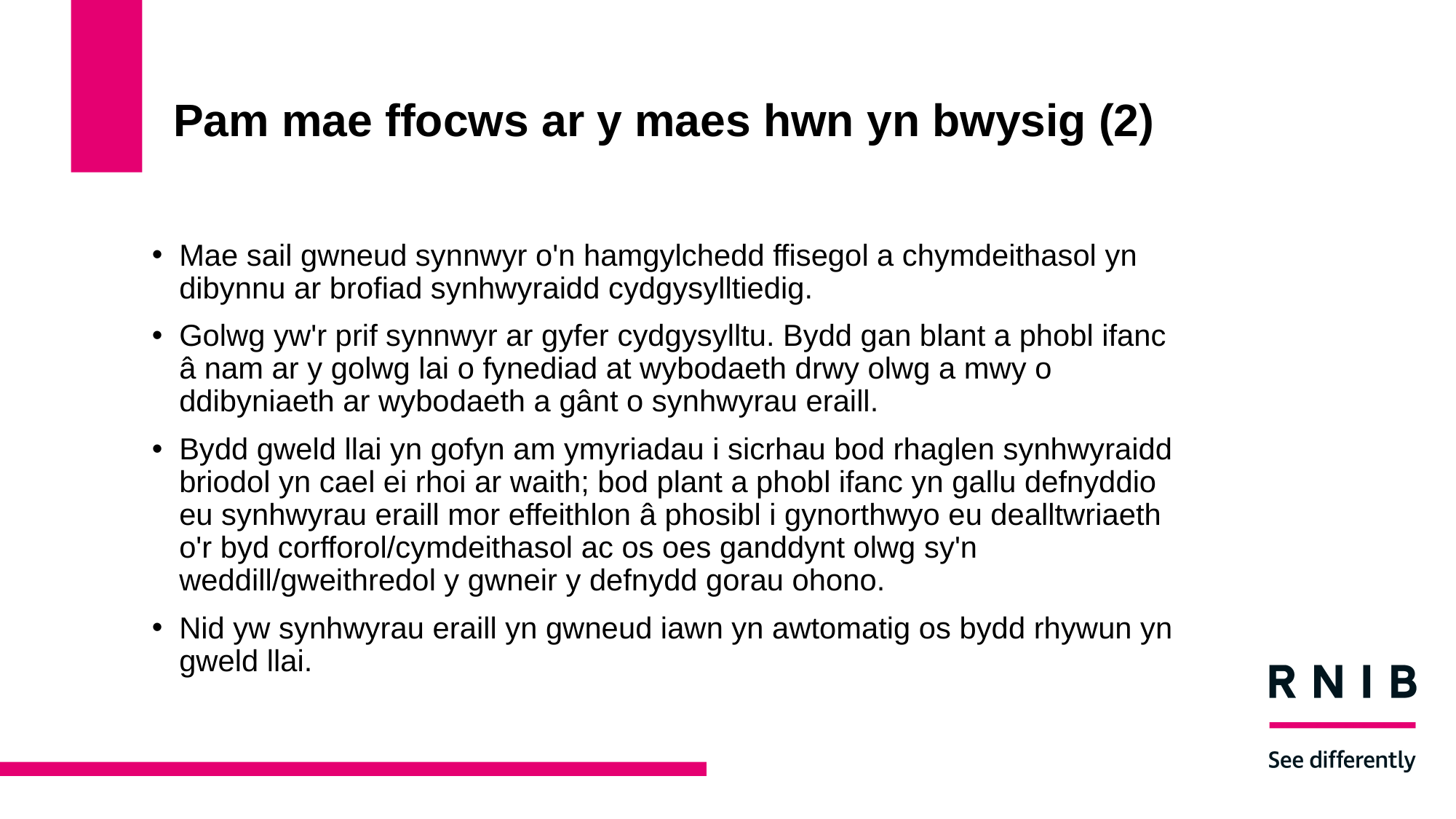

# Pam mae ffocws ar y maes hwn yn bwysig (2)

Mae sail gwneud synnwyr o'n hamgylchedd ffisegol a chymdeithasol yn dibynnu ar brofiad synhwyraidd cydgysylltiedig.
Golwg yw'r prif synnwyr ar gyfer cydgysylltu. Bydd gan blant a phobl ifanc â nam ar y golwg lai o fynediad at wybodaeth drwy olwg a mwy o ddibyniaeth ar wybodaeth a gânt o synhwyrau eraill.
Bydd gweld llai yn gofyn am ymyriadau i sicrhau bod rhaglen synhwyraidd briodol yn cael ei rhoi ar waith; bod plant a phobl ifanc yn gallu defnyddio eu synhwyrau eraill mor effeithlon â phosibl i gynorthwyo eu dealltwriaeth o'r byd corfforol/cymdeithasol ac os oes ganddynt olwg sy'n weddill/gweithredol y gwneir y defnydd gorau ohono.
Nid yw synhwyrau eraill yn gwneud iawn yn awtomatig os bydd rhywun yn gweld llai.